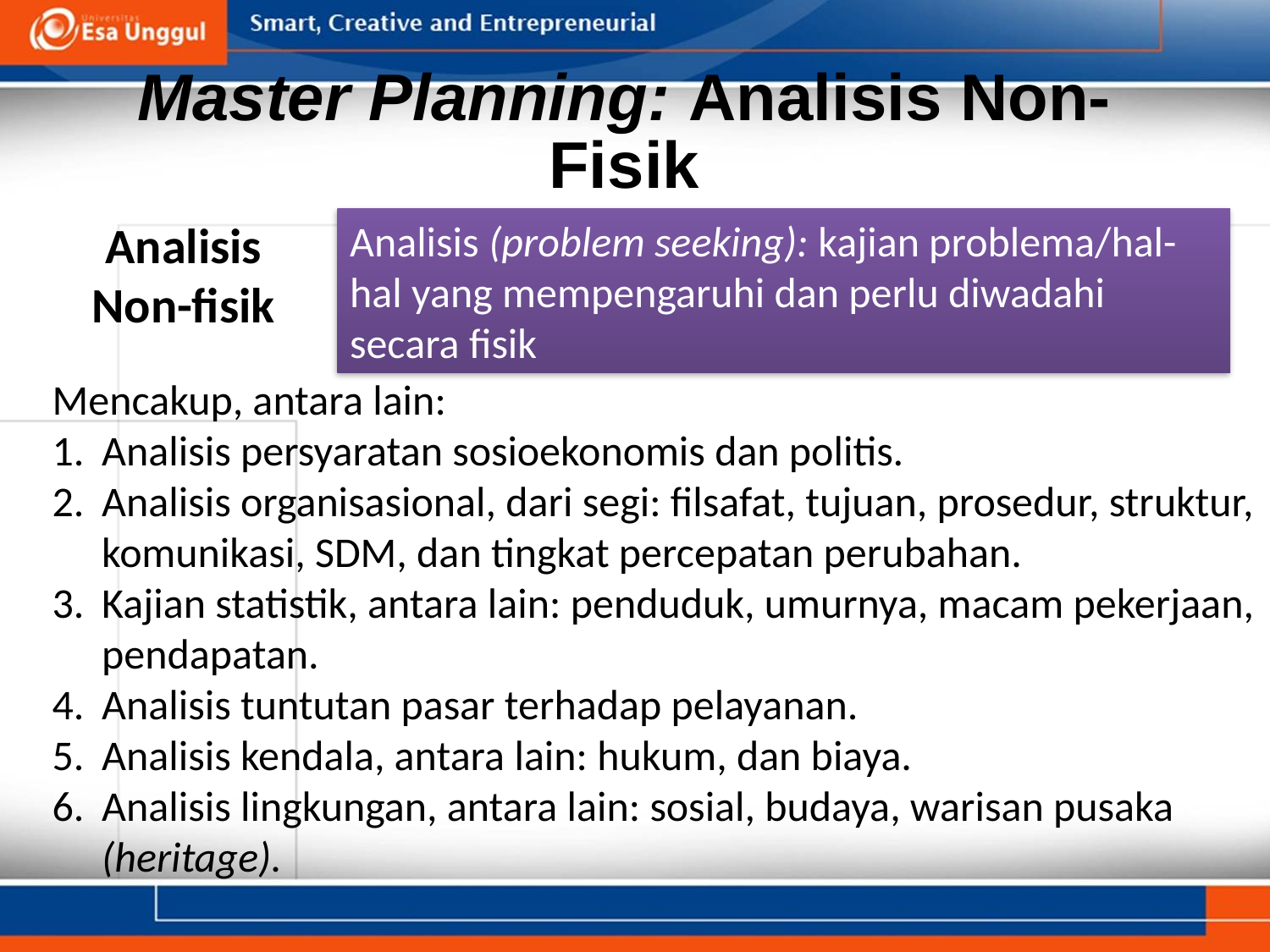

# Master Planning: Analisis Non-Fisik
Analisis Non-fisik
Analisis (problem seeking): kajian problema/hal-hal yang mempengaruhi dan perlu diwadahi secara fisik
Mencakup, antara lain:
1.	Analisis persyaratan sosioekonomis dan politis.
2.	Analisis organisasional, dari segi: filsafat, tujuan, prosedur, struktur, komunikasi, SDM, dan tingkat percepatan perubahan.
3.	Kajian statistik, antara lain: penduduk, umurnya, macam pekerjaan, pendapatan.
4.	Analisis tuntutan pasar terhadap pelayanan.
5.	Analisis kendala, antara lain: hukum, dan biaya.
6.	Analisis lingkungan, antara lain: sosial, budaya, warisan pusaka (heritage).